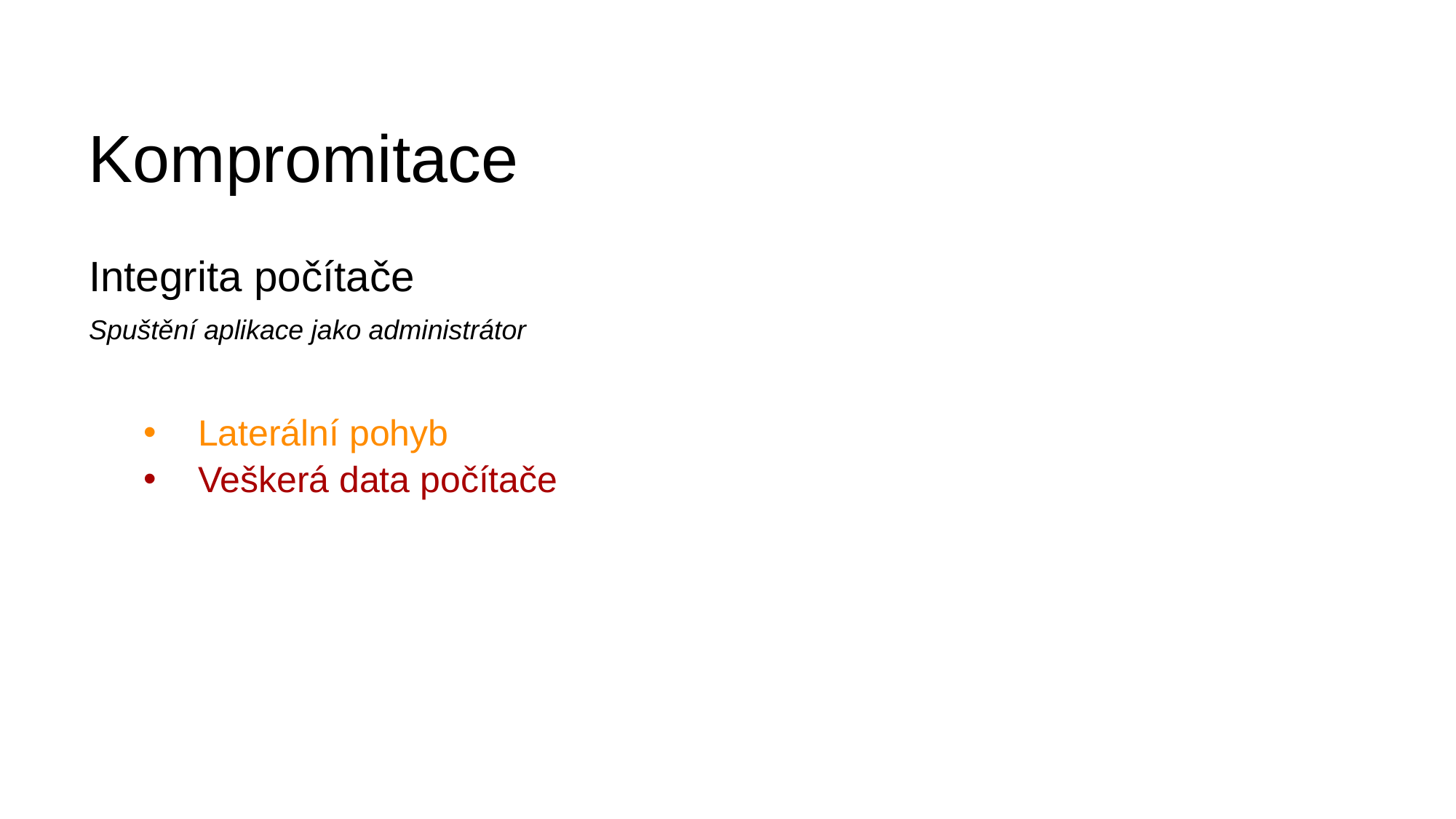

# Kompromitace
Integrita počítače
Spuštění aplikace jako administrátor

Laterální pohyb
Veškerá data počítače